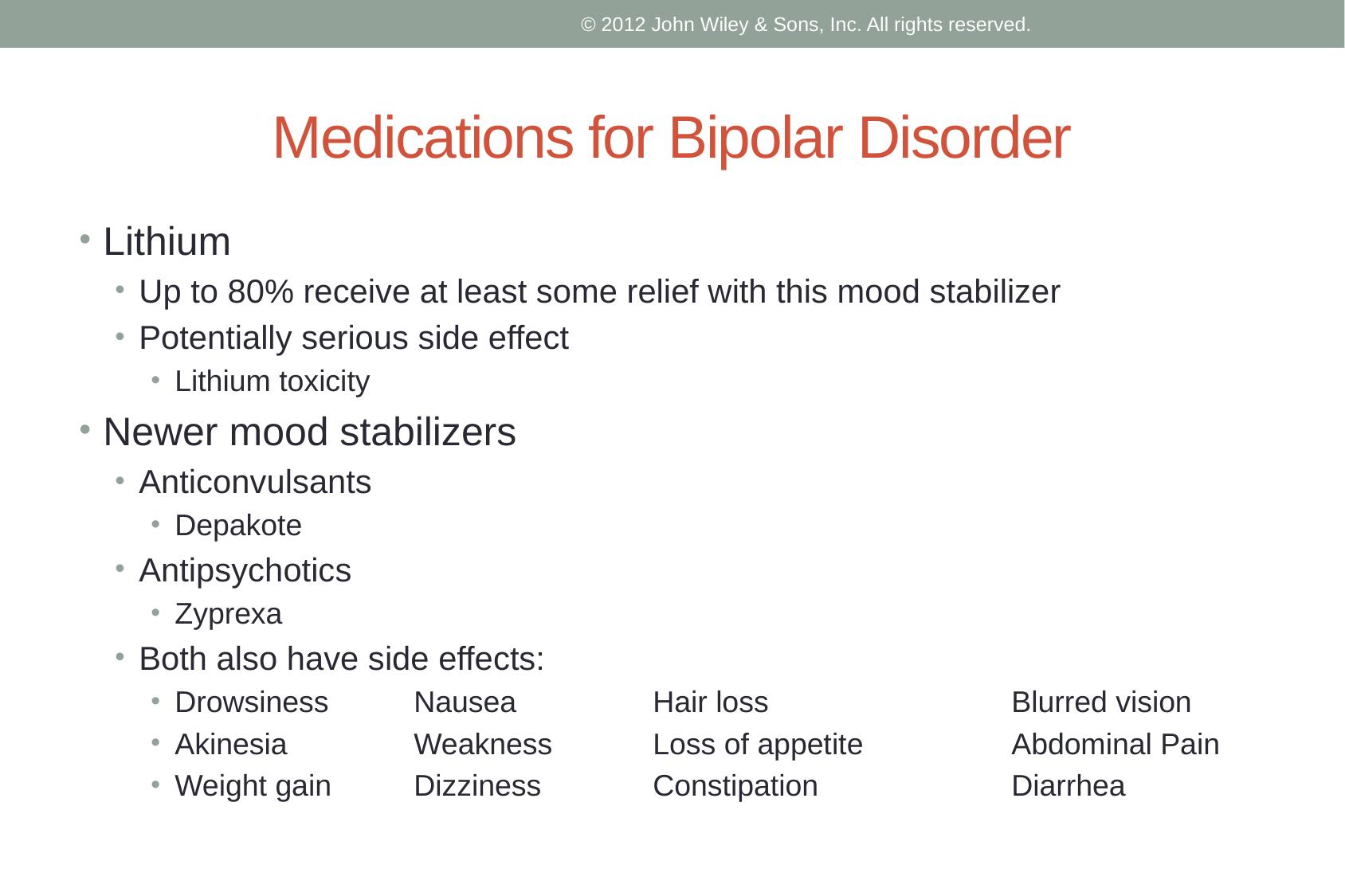

© 2012 John Wiley & Sons, Inc. All rights reserved.
# Medications for Bipolar Disorder
Lithium
Up to 80% receive at least some relief with this mood stabilizer
Potentially serious side effect
Lithium toxicity
Newer mood stabilizers
Anticonvulsants
Depakote
Antipsychotics
Zyprexa
Both also have side effects:
Drowsiness	Nausea		Hair loss			Blurred vision
Akinesia		Weakness	Loss of appetite		Abdominal Pain
Weight gain	Dizziness	Constipation		Diarrhea